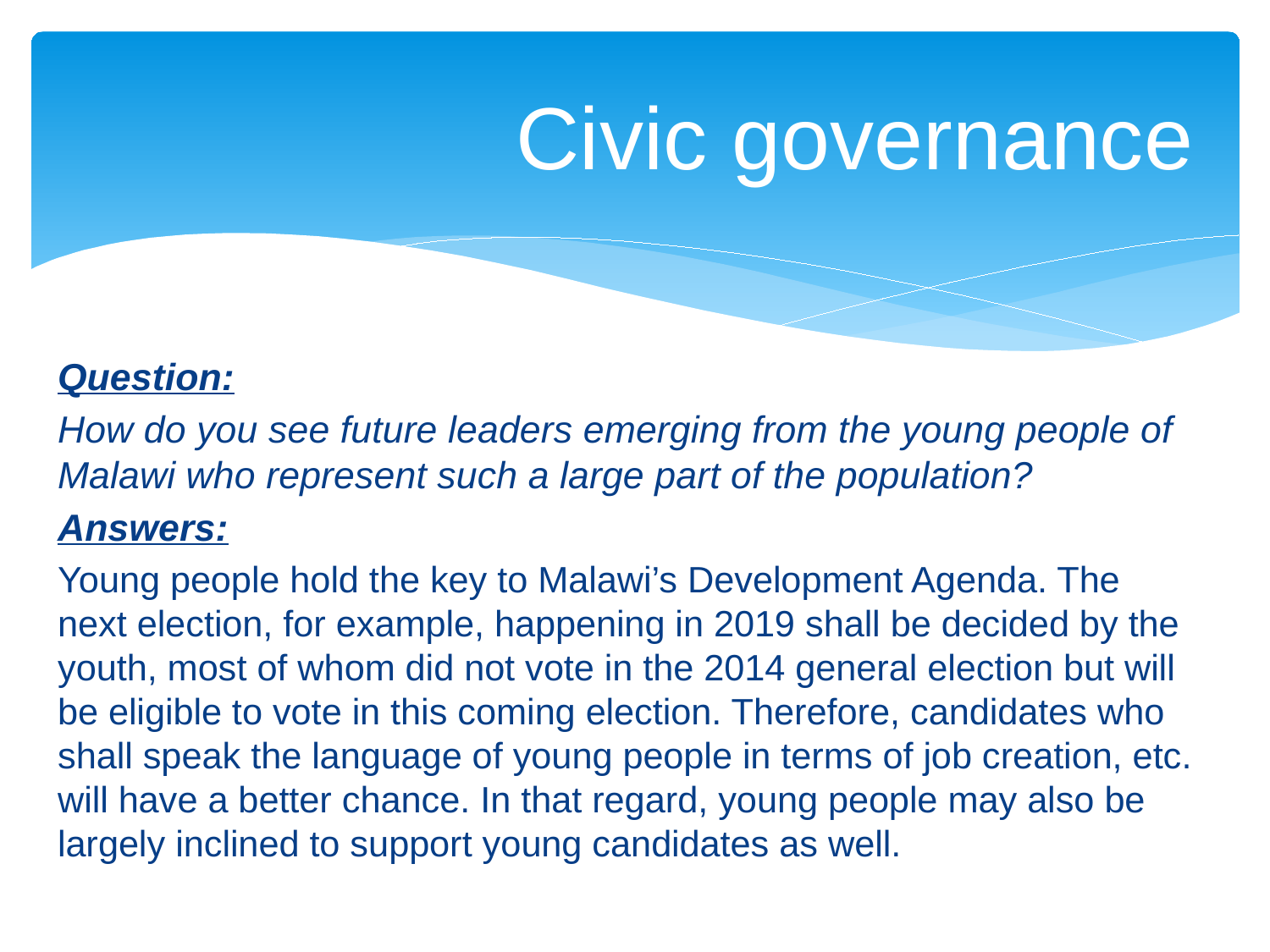

# Civic governance
Question:
How do you see future leaders emerging from the young people of Malawi who represent such a large part of the population?
Answers:
Young people hold the key to Malawi’s Development Agenda. The next election, for example, happening in 2019 shall be decided by the youth, most of whom did not vote in the 2014 general election but will be eligible to vote in this coming election. Therefore, candidates who shall speak the language of young people in terms of job creation, etc. will have a better chance. In that regard, young people may also be largely inclined to support young candidates as well.